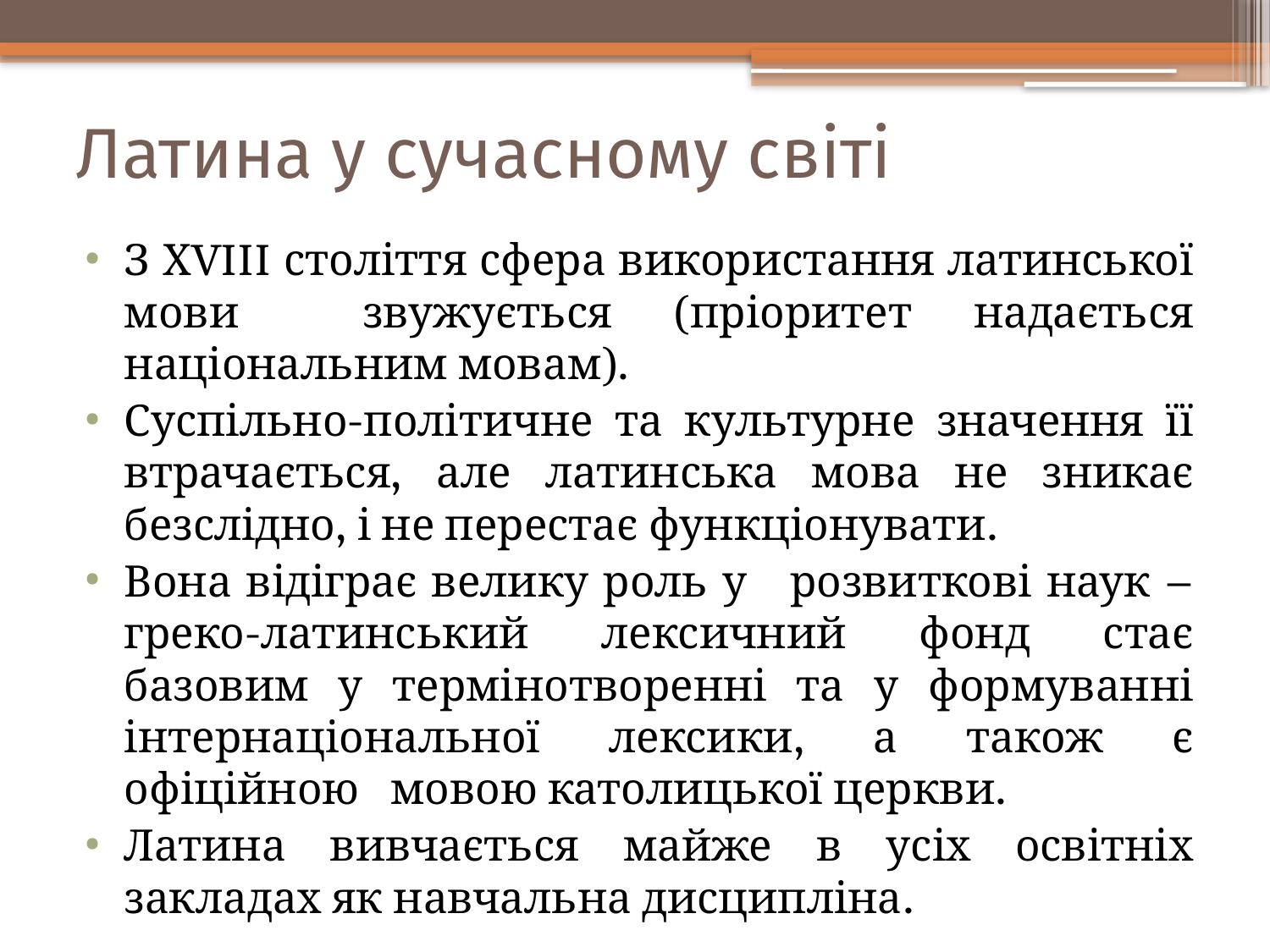

# Латина у сучасному світі
З ХVIII століття сфера використання латинської мови  звужується (пріоритет надається національним мовам).
Суспільно-політичне та культурне значення її втрачається, але латинська мова не зникає безслідно, і не перестає функціонувати.
Вона відіграє велику роль у   розвиткові наук – греко-латинський лексичний фонд стає базовим у термінотворенні та у формуванні інтернаціональної лексики, а також є офіційною   мовою католицької церкви.
Латина вивчається майже в усіх освітніх закладах як навчальна дисципліна.